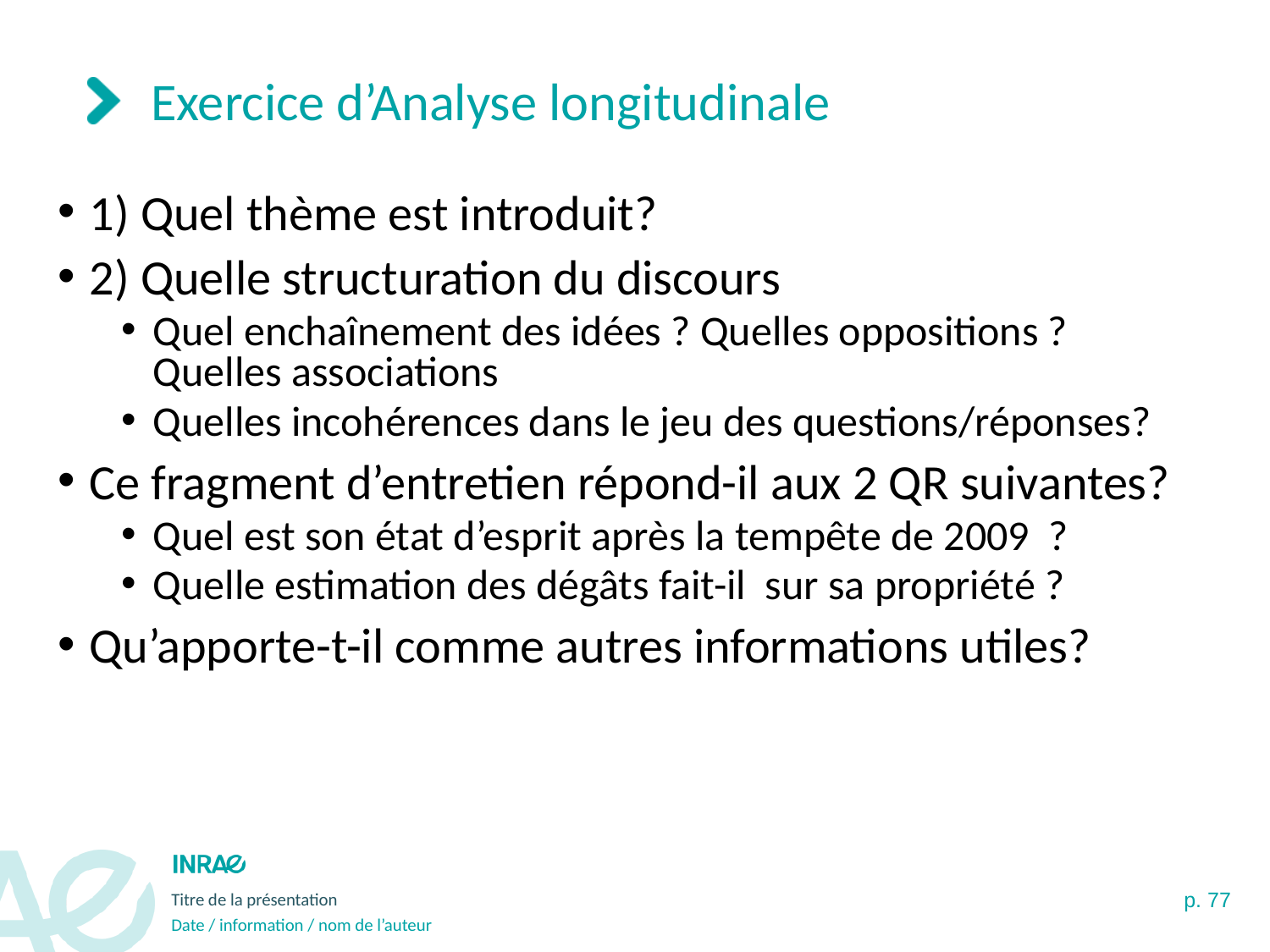

# Exercice d’Analyse longitudinale
1) Quel thème est introduit?
2) Quelle structuration du discours
Quel enchaînement des idées ? Quelles oppositions ? Quelles associations
Quelles incohérences dans le jeu des questions/réponses?
Ce fragment d’entretien répond-il aux 2 QR suivantes?
Quel est son état d’esprit après la tempête de 2009  ?
Quelle estimation des dégâts fait-il  sur sa propriété ?
Qu’apporte-t-il comme autres informations utiles?